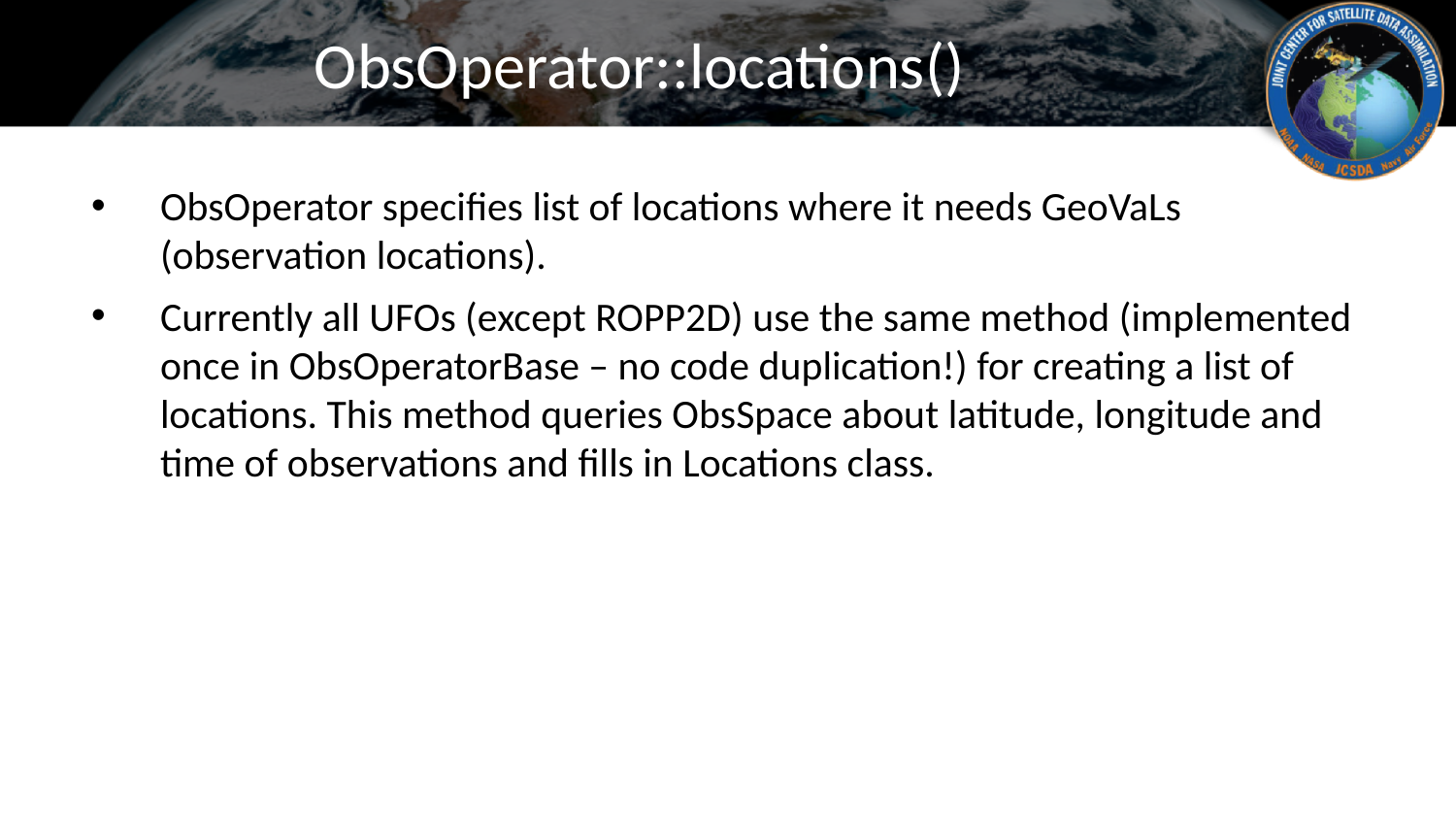

# ObsOperator::locations()
ObsOperator specifies list of locations where it needs GeoVaLs (observation locations).
Currently all UFOs (except ROPP2D) use the same method (implemented once in ObsOperatorBase – no code duplication!) for creating a list of locations. This method queries ObsSpace about latitude, longitude and time of observations and fills in Locations class.